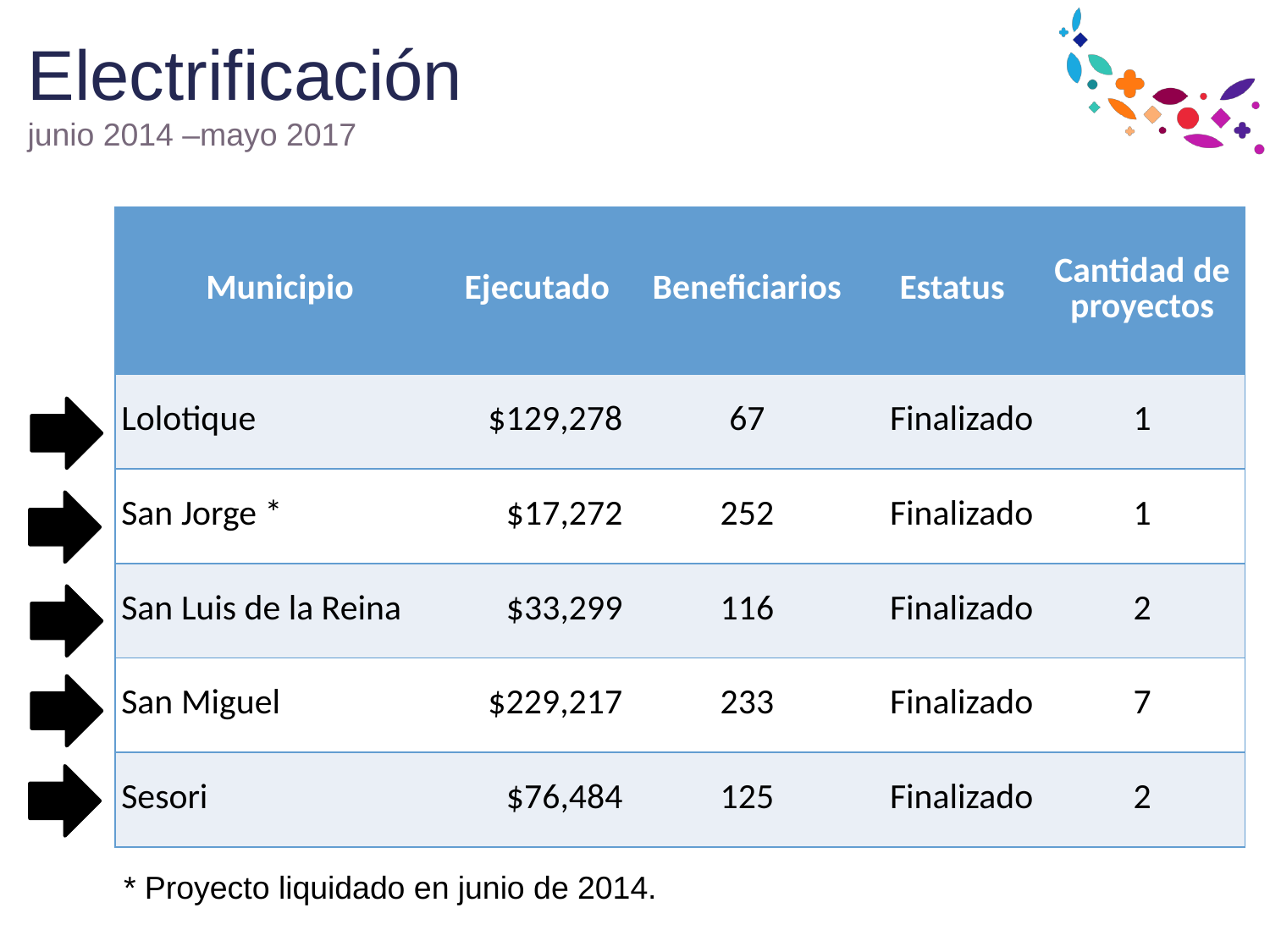

# Electrificación junio 2014 –mayo 2017

| Municipio | Ejecutado | Beneficiarios | Estatus | Cantidad de proyectos |
| --- | --- | --- | --- | --- |
| Lolotique | $129,278 | 67 | Finalizado | 1 |
| San Jorge \* | $17,272 | 252 | Finalizado | 1 |
| San Luis de la Reina | $33,299 | 116 | Finalizado | 2 |
| San Miguel | $229,217 | 233 | Finalizado | 7 |
| Sesori | $76,484 | 125 | Finalizado | 2 |

* Proyecto liquidado en junio de 2014.